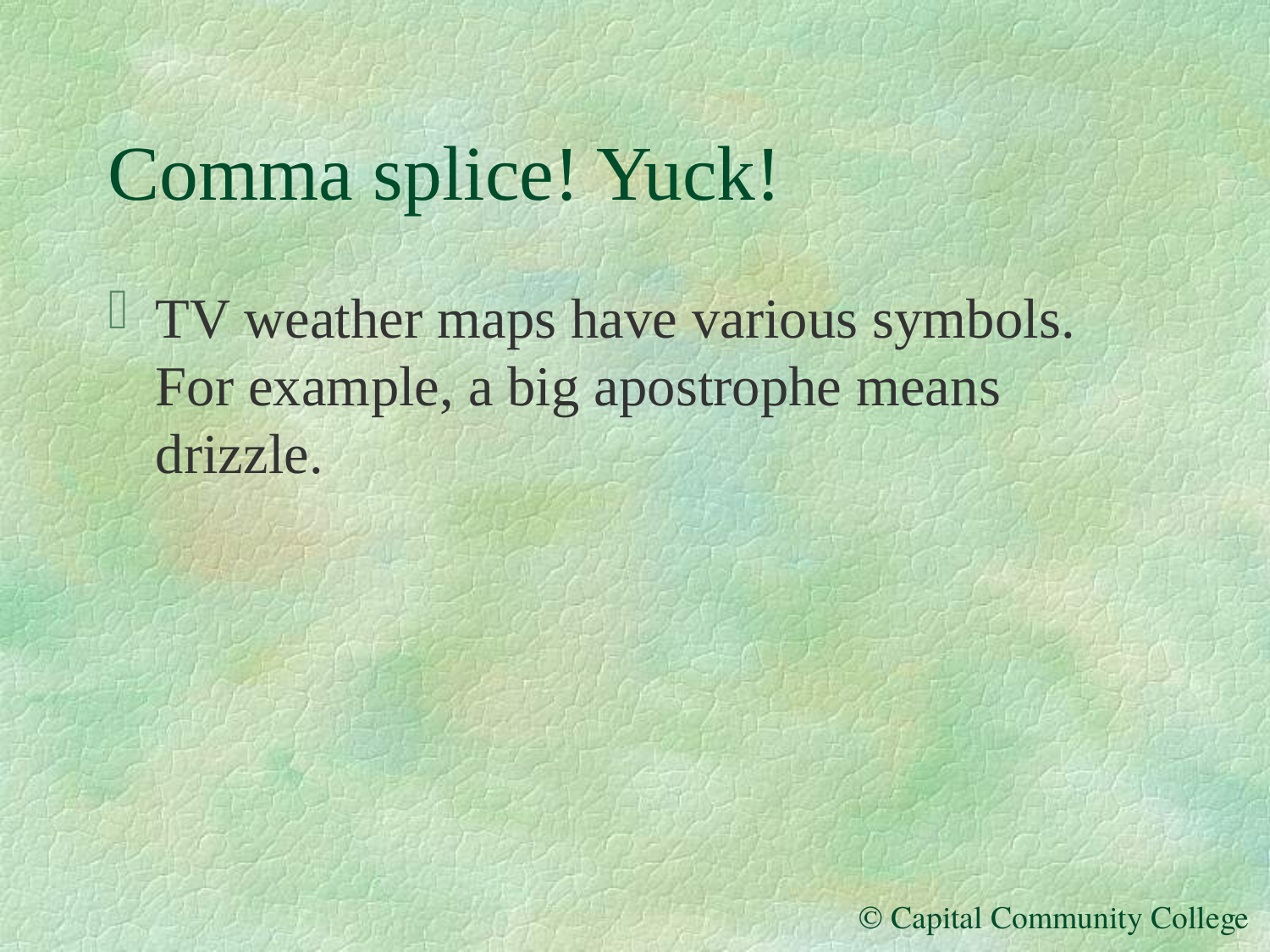

# Comma splice! Yuck!
TV weather maps have various symbols. For example, a big apostrophe means drizzle.